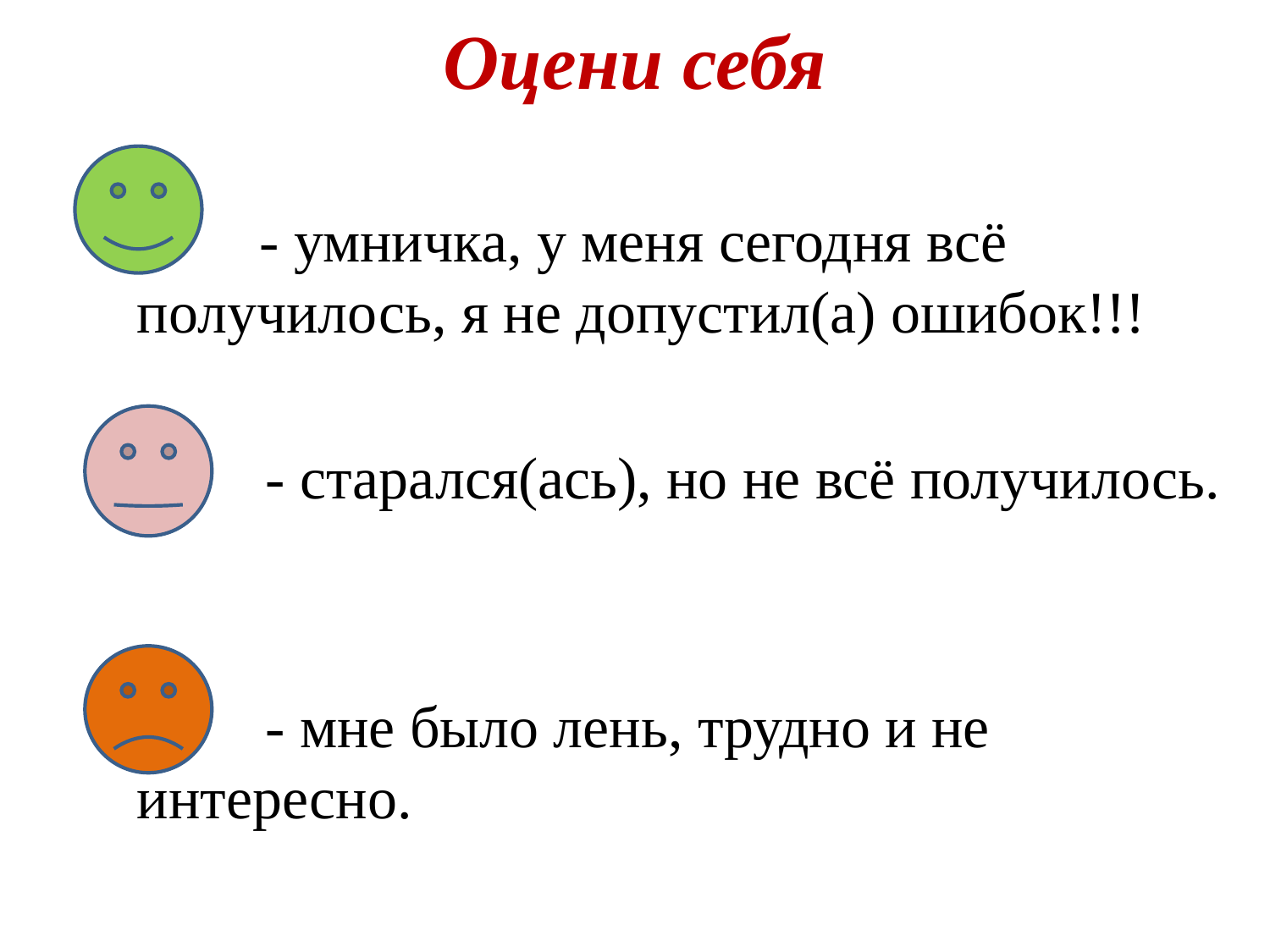

# Оцени себя

              - умничка, у меня сегодня всё   получилось, я не допустил(а) ошибок!!!

            - старался(ась), но не всё получилось.

            - мне было лень, трудно и не интересно.